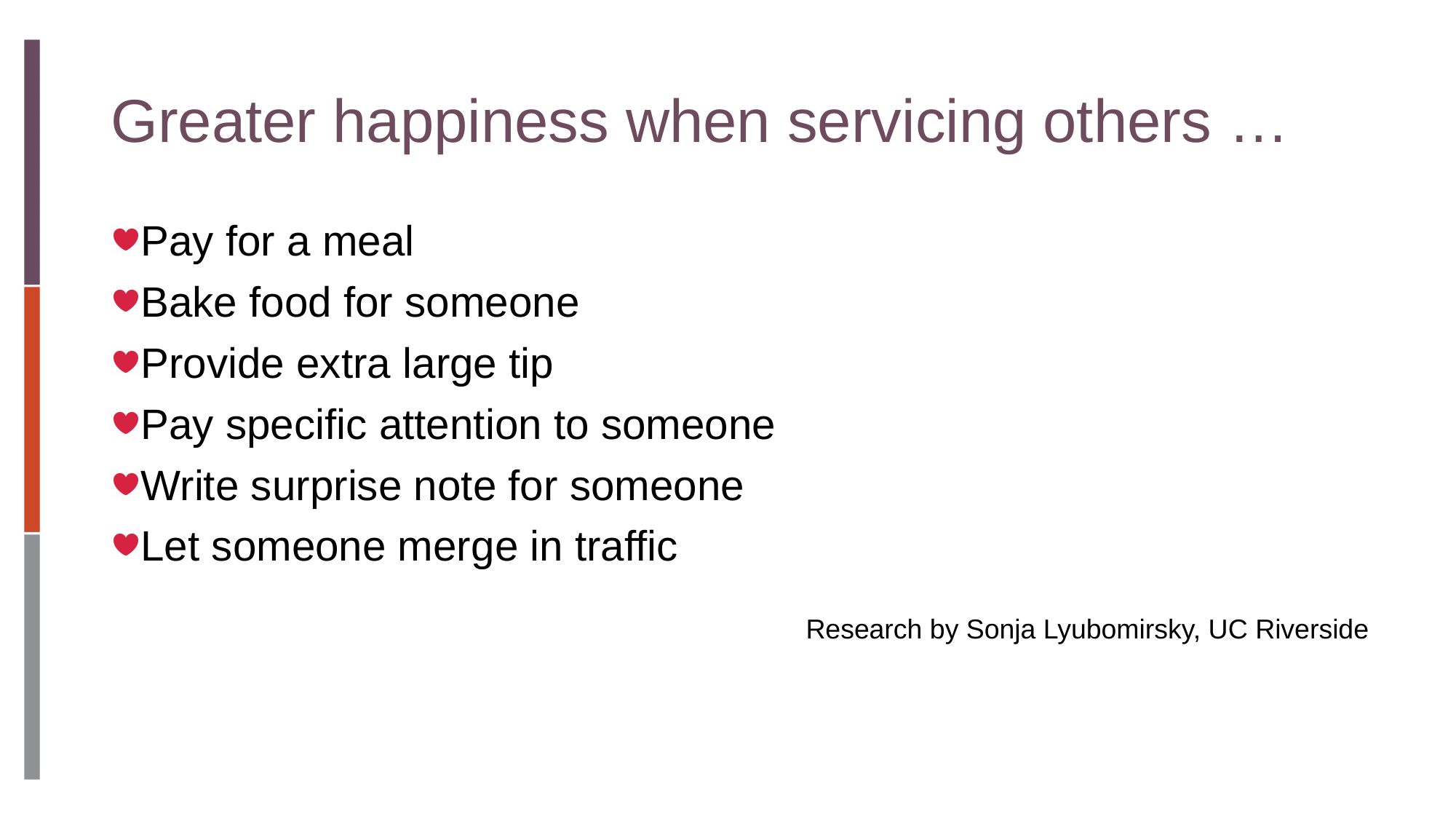

# Greater happiness when servicing others …
Pay for a meal
Bake food for someone
Provide extra large tip
Pay specific attention to someone
Write surprise note for someone
Let someone merge in traffic
Research by Sonja Lyubomirsky, UC Riverside